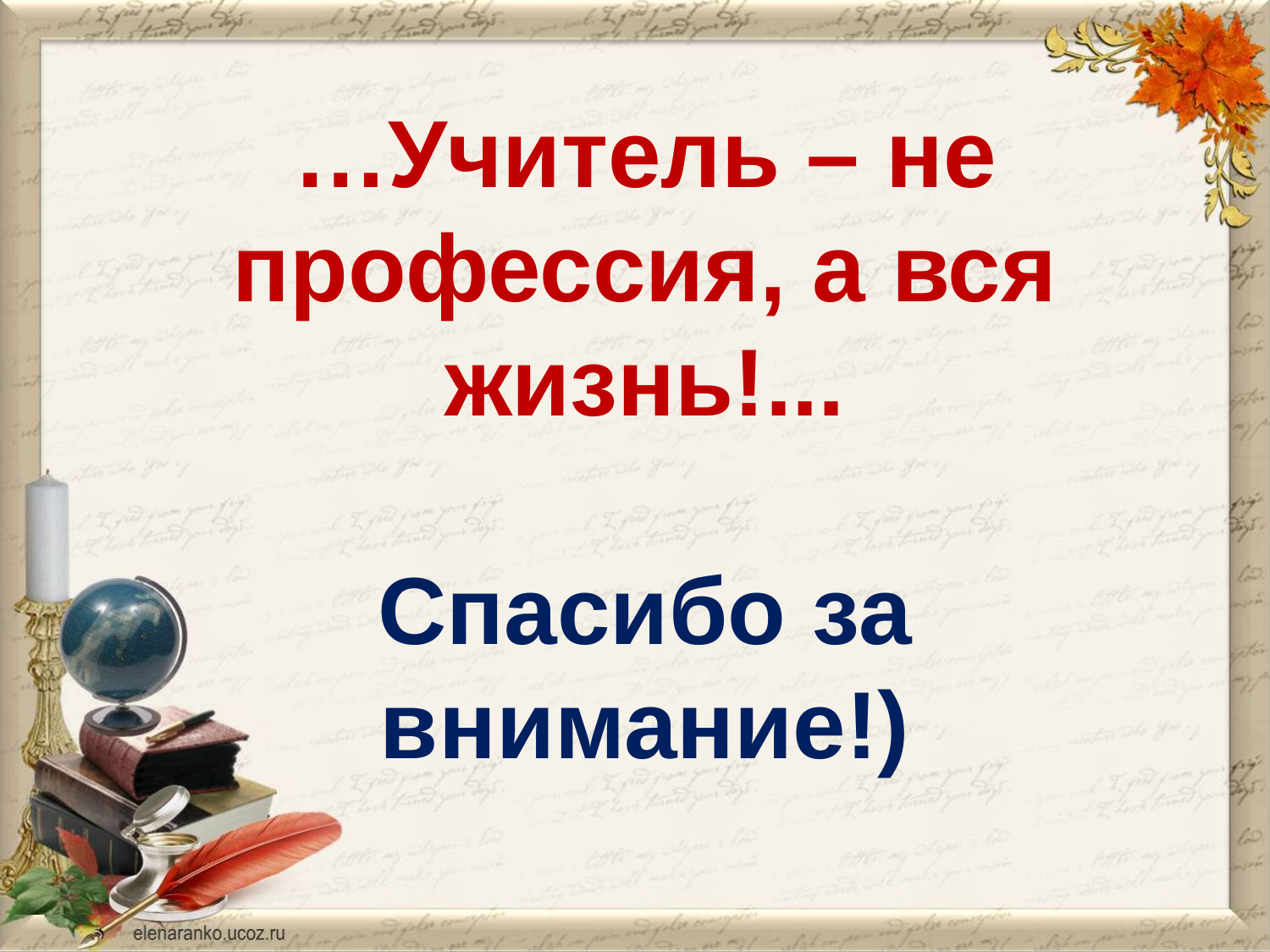

…Учитель – не профессия, а вся жизнь!...

Спасибо за внимание!)